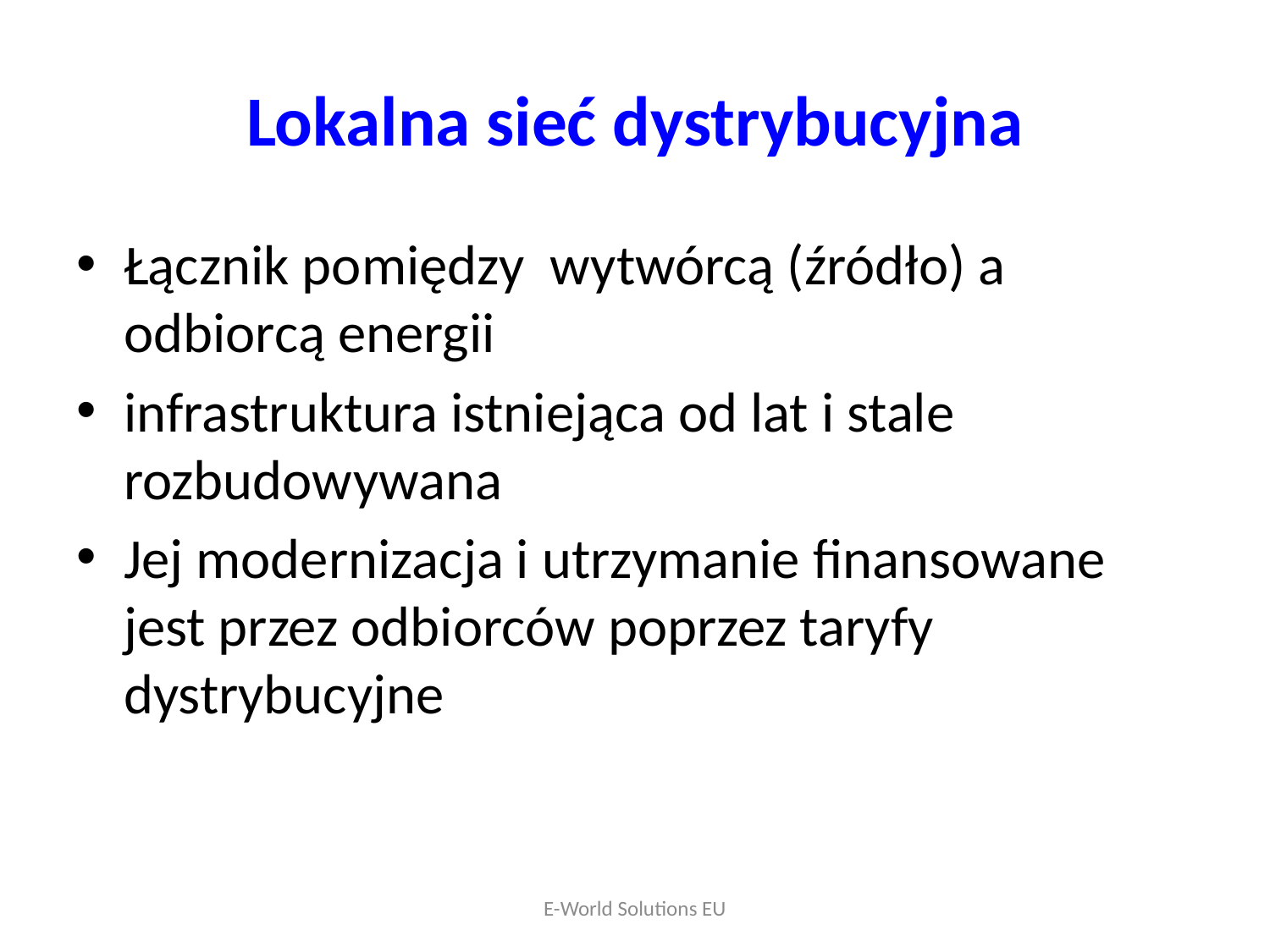

# Lokalna sieć dystrybucyjna
Łącznik pomiędzy  wytwórcą (źródło) a odbiorcą energii
infrastruktura istniejąca od lat i stale rozbudowywana
Jej modernizacja i utrzymanie finansowane jest przez odbiorców poprzez taryfy dystrybucyjne
E-World Solutions EU